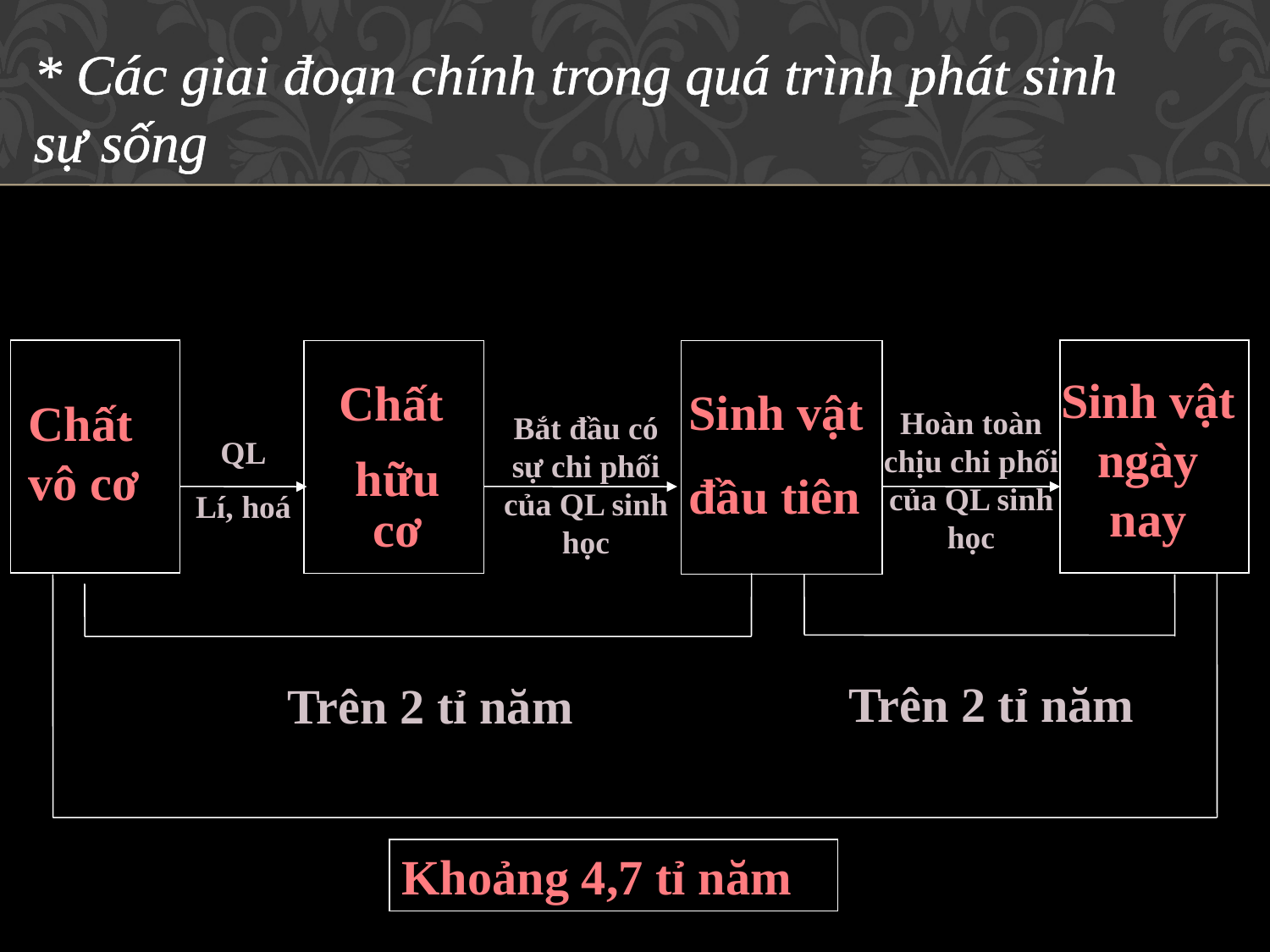

* Các giai đoạn chính trong quá trình phát sinh sự sống

Sinh vật ngày nay
Chất
hữu cơ
Sinh vật
đầu tiên
Chất vô cơ
Hoàn toàn chịu chi phối của QL sinh học
Bắt đầu có sự chi phối của QL sinh học
QL
Lí, hoá

Khoảng 4,7 tỉ năm

Trên 2 tỉ năm
Trên 2 tỉ năm